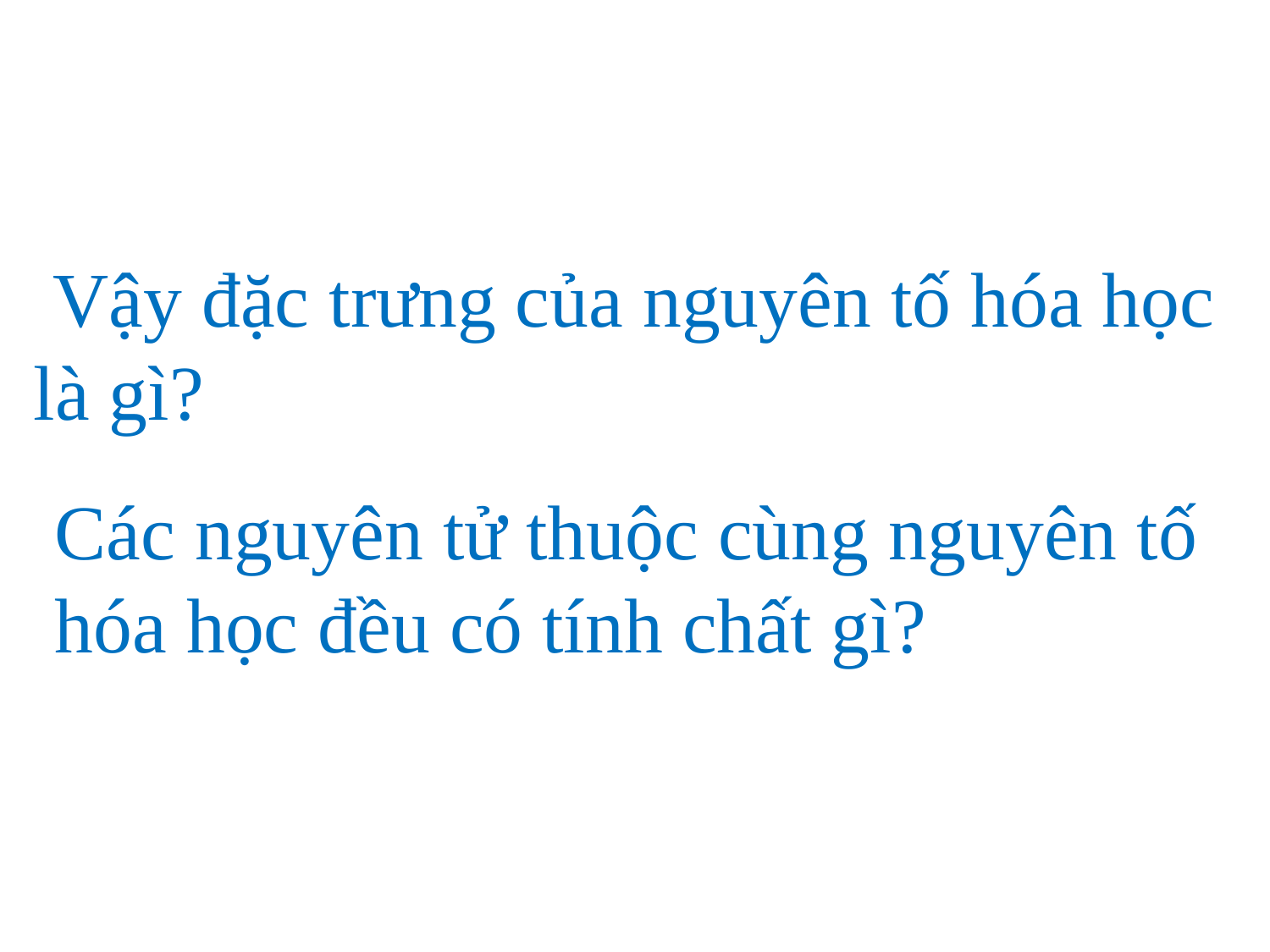

Vậy đặc trưng của nguyên tố hóa học là gì?
Các nguyên tử thuộc cùng nguyên tố hóa học đều có tính chất gì?